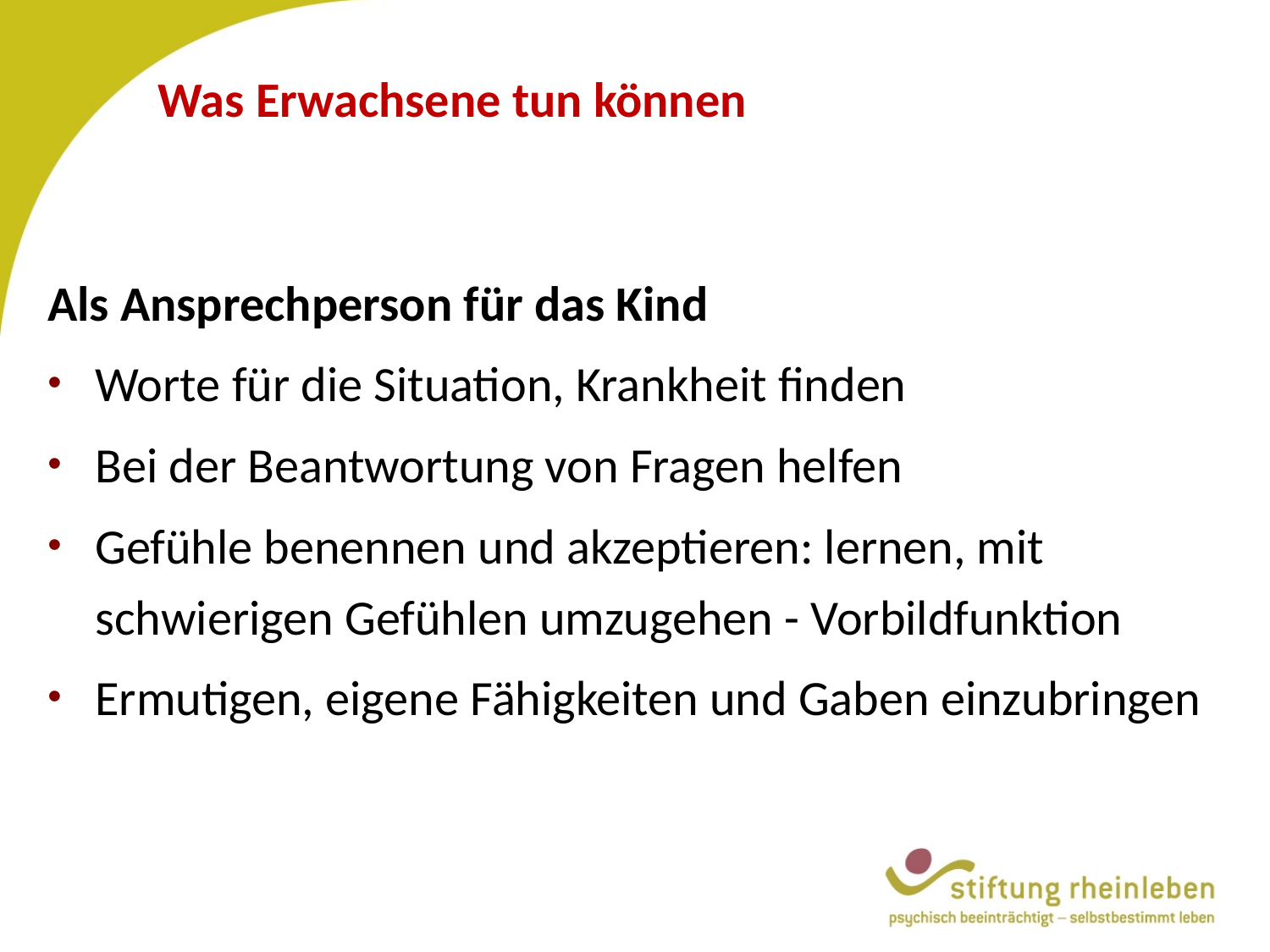

# Was Erwachsene tun können

Als Ansprechperson für das Kind
Worte für die Situation, Krankheit finden
Bei der Beantwortung von Fragen helfen
Gefühle benennen und akzeptieren: lernen, mit schwierigen Gefühlen umzugehen - Vorbildfunktion
Ermutigen, eigene Fähigkeiten und Gaben einzubringen